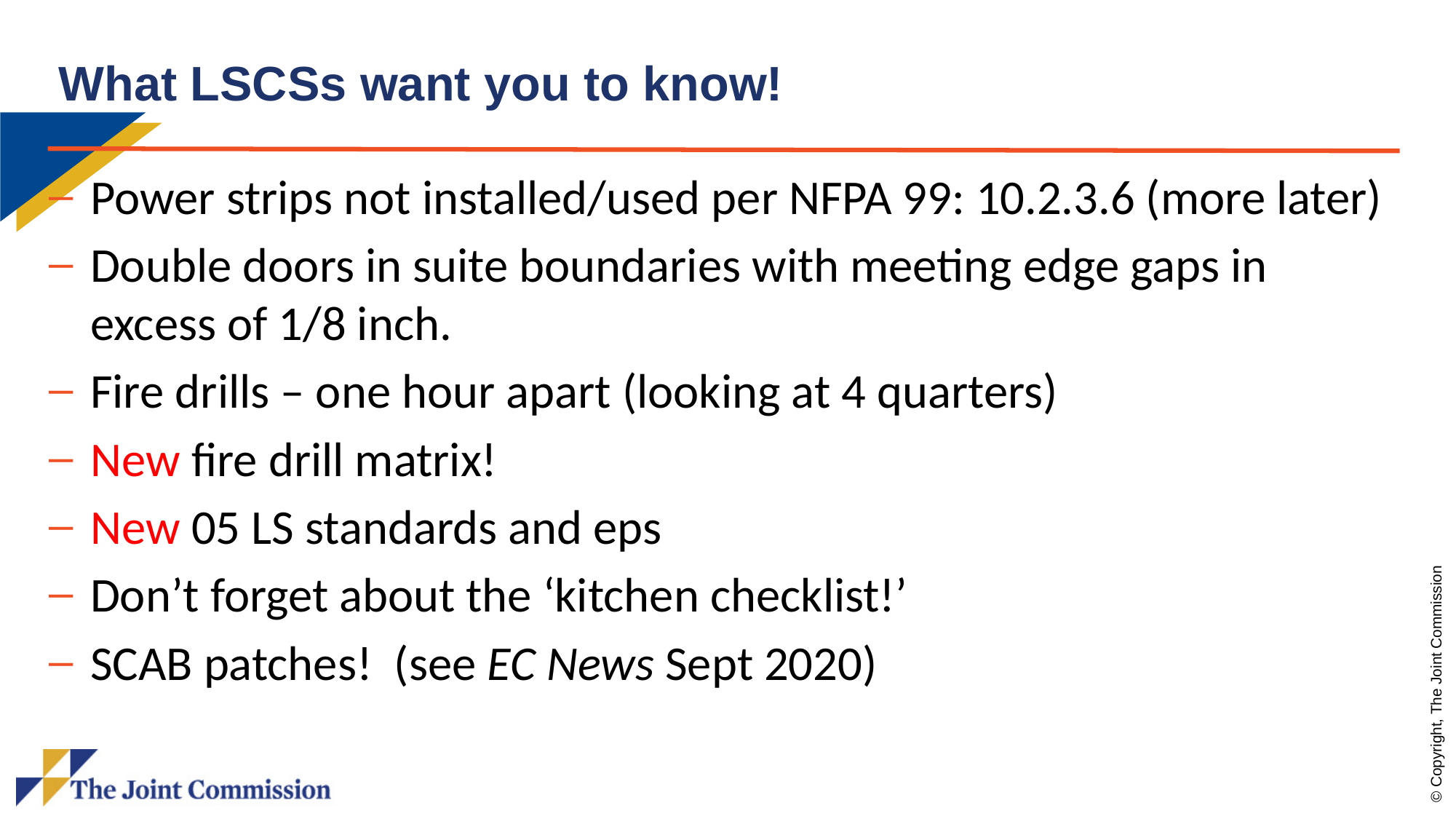

# What LSCSs want you to know!
Power strips not installed/used per NFPA 99: 10.2.3.6 (more later)
Double doors in suite boundaries with meeting edge gaps in excess of 1/8 inch.
Fire drills – one hour apart (looking at 4 quarters)
New fire drill matrix!
New 05 LS standards and eps
Don’t forget about the ‘kitchen checklist!’
SCAB patches!  (see EC News Sept 2020)